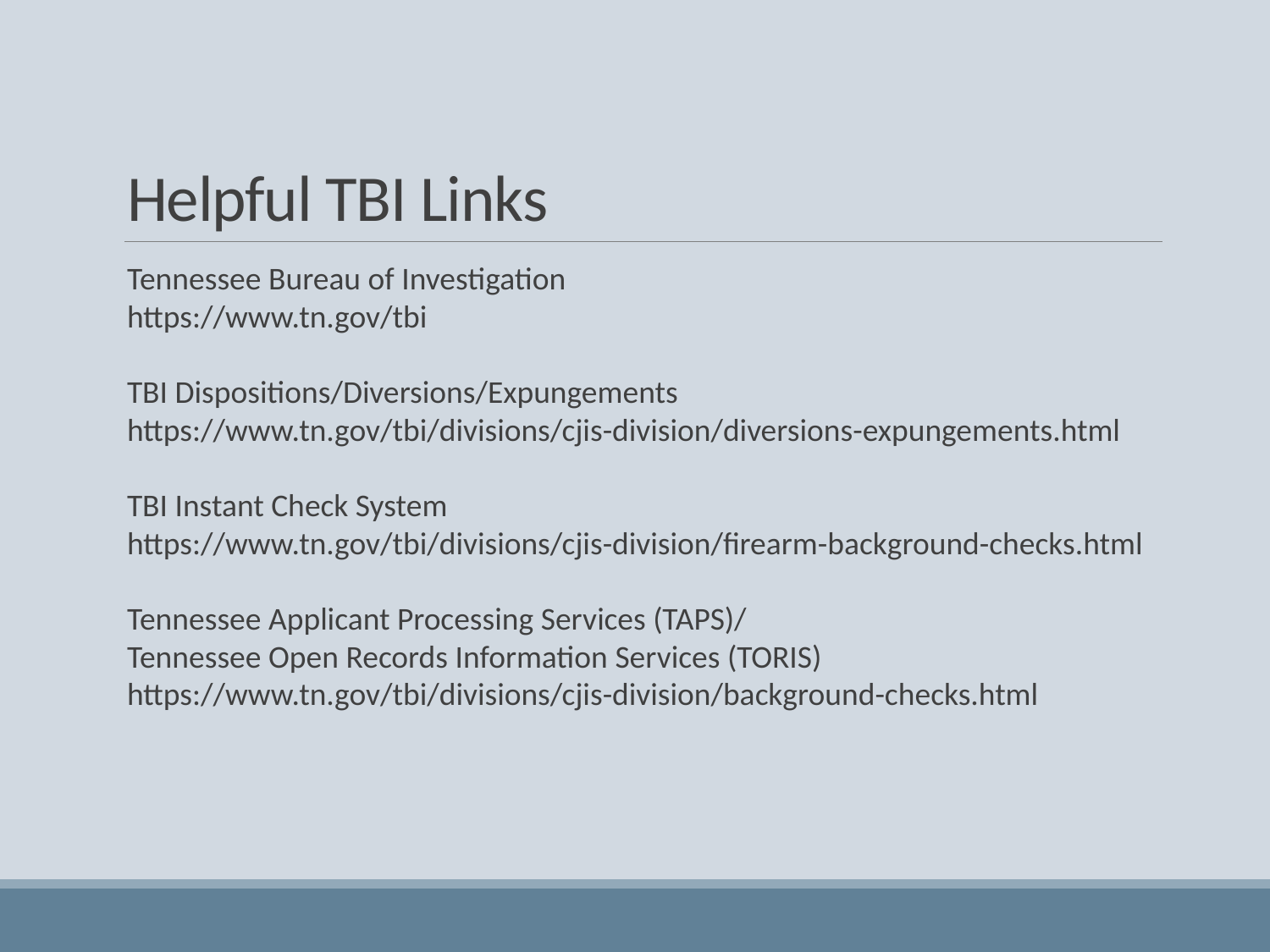

# Helpful TBI Links
Tennessee Bureau of Investigation
https://www.tn.gov/tbi

TBI Dispositions/Diversions/Expungements
https://www.tn.gov/tbi/divisions/cjis-division/diversions-expungements.html

TBI Instant Check System
https://www.tn.gov/tbi/divisions/cjis-division/firearm-background-checks.html

Tennessee Applicant Processing Services (TAPS)/
Tennessee Open Records Information Services (TORIS)
https://www.tn.gov/tbi/divisions/cjis-division/background-checks.html